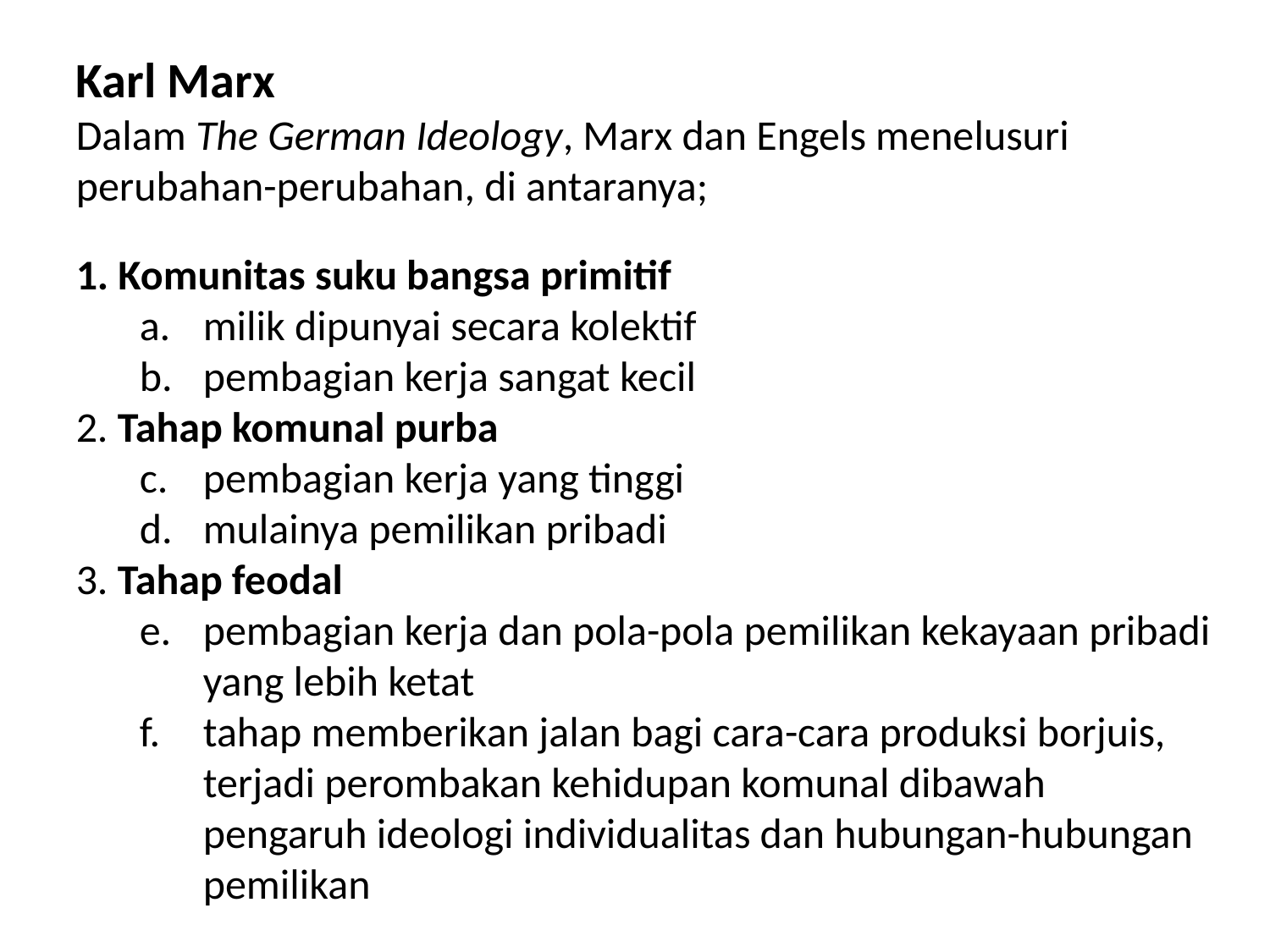

Karl Marx
Dalam The German Ideology, Marx dan Engels menelusuri perubahan-perubahan, di antaranya;

1. Komunitas suku bangsa primitif
milik dipunyai secara kolektif
pembagian kerja sangat kecil
2. Tahap komunal purba
pembagian kerja yang tinggi
mulainya pemilikan pribadi
3. Tahap feodal
pembagian kerja dan pola-pola pemilikan kekayaan pribadi yang lebih ketat
tahap memberikan jalan bagi cara-cara produksi borjuis, terjadi perombakan kehidupan komunal dibawah pengaruh ideologi individualitas dan hubungan-hubungan pemilikan